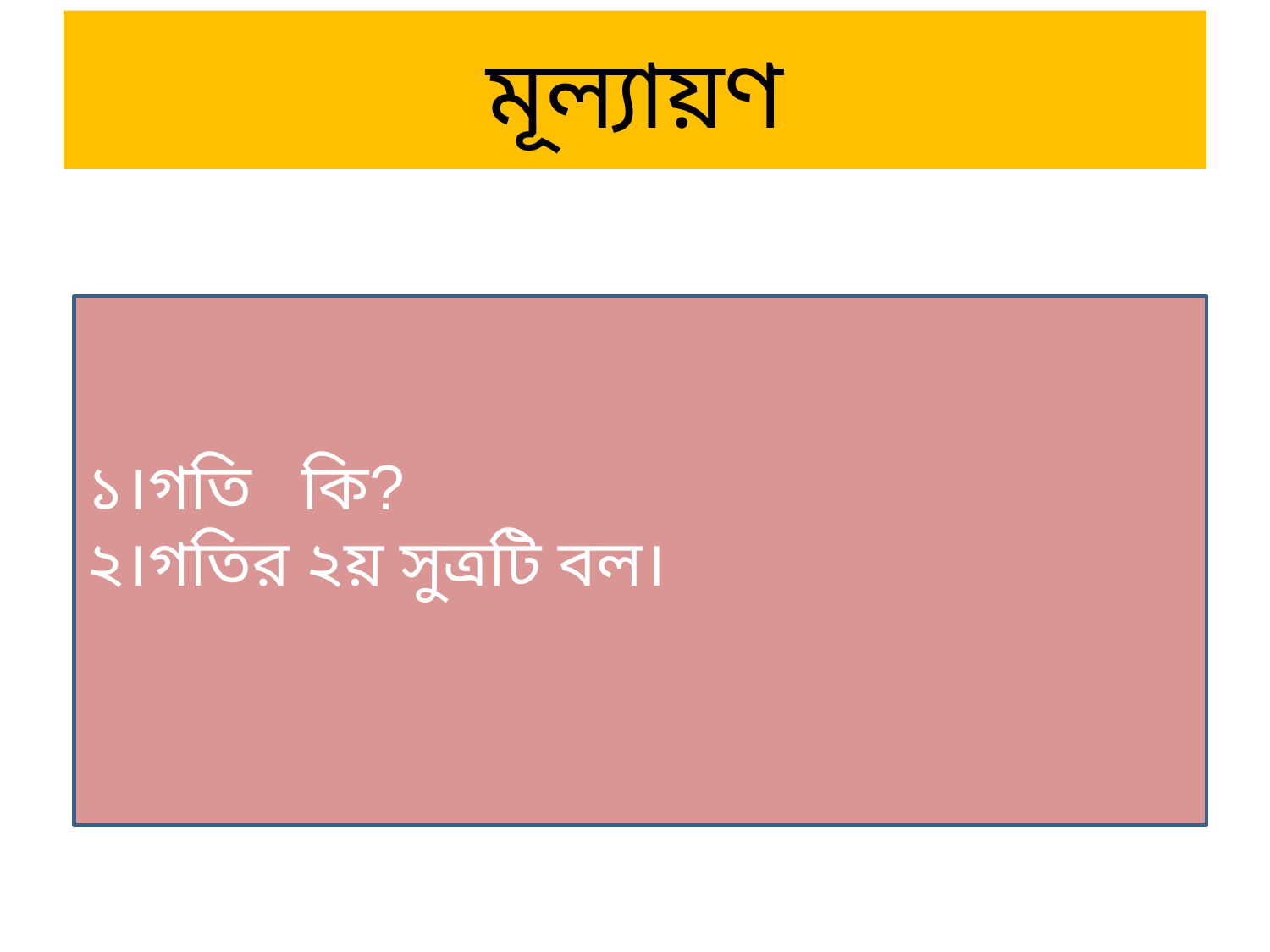

# মূল্যায়ণ
১।গতি   কি?
২।গতির ২য় সুত্রটি বল।